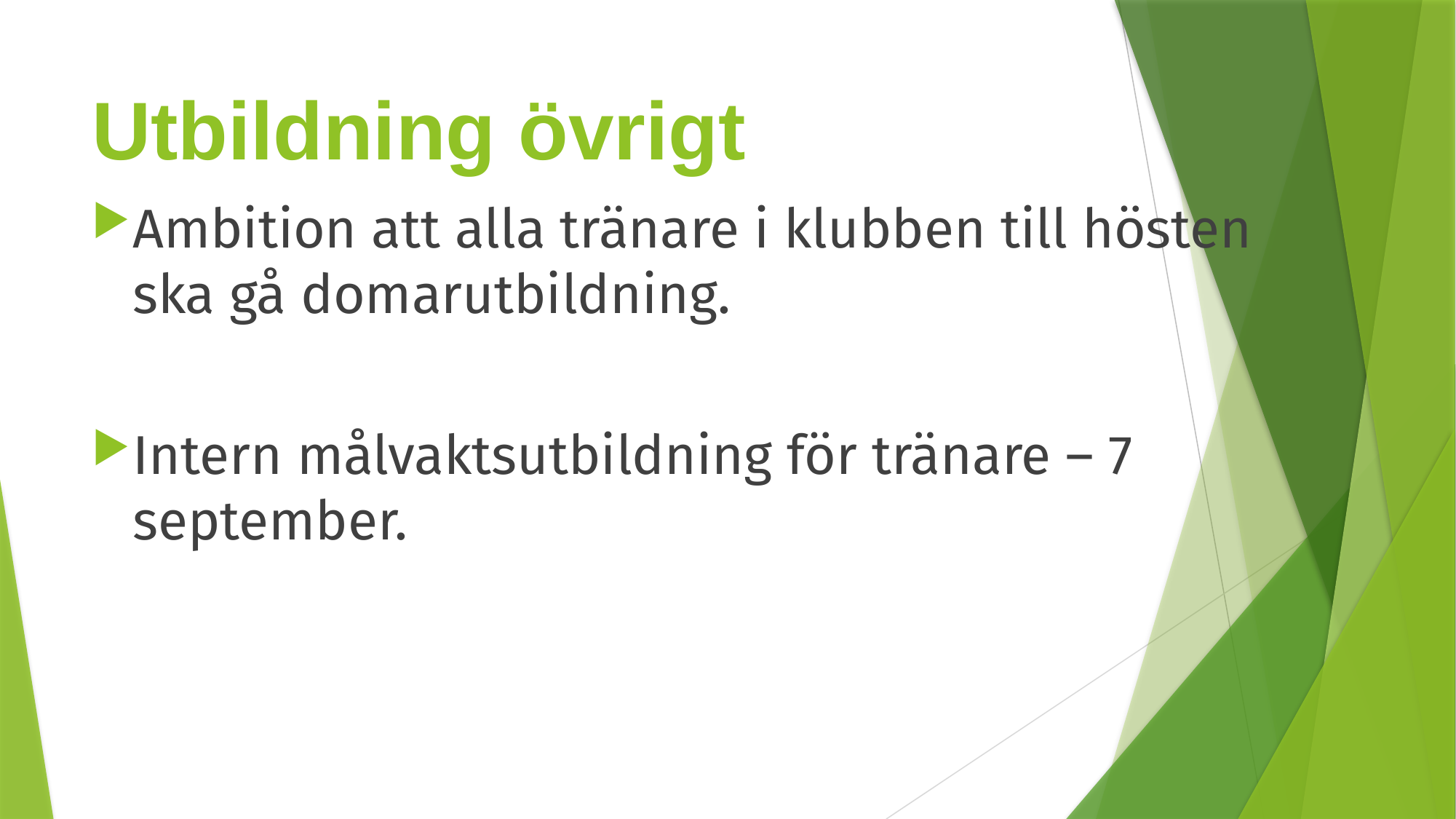

# Utbildning övrigt
Ambition att alla tränare i klubben till hösten ska gå domarutbildning.

Intern målvaktsutbildning för tränare – 7 september.